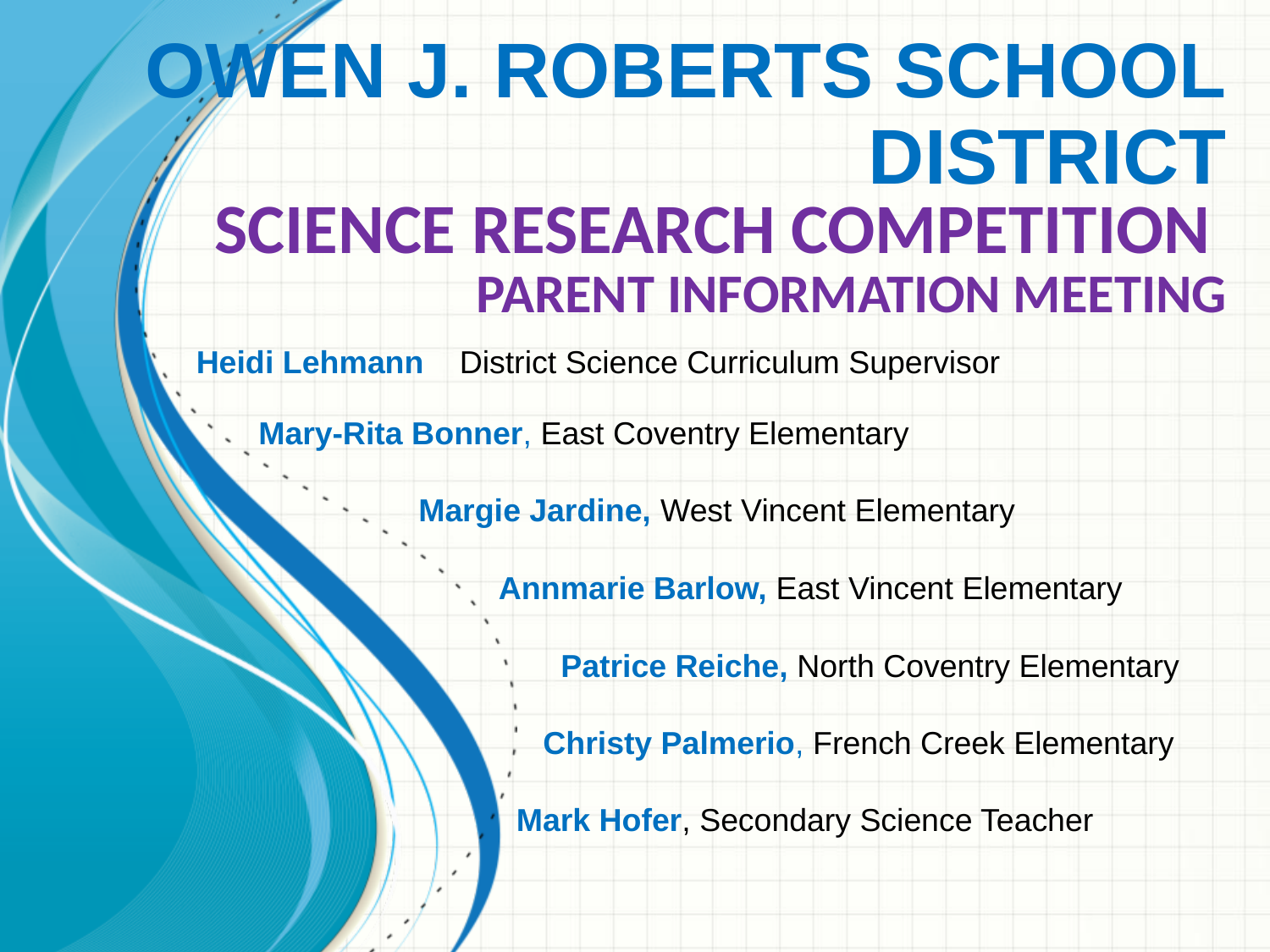

# Owen J. Roberts School District Science Research Competition Parent Information Meeting
    Heidi Lehmann    District Science Curriculum Supervisor
           Mary-Rita Bonner, East Coventry Elementary
                             Margie Jardine, West Vincent Elementary
                                      Annmarie Barlow, East Vincent Elementary
                                             Patrice Reiche, North Coventry Elementary
                                           Christy Palmerio, French Creek Elementary
                                        Mark Hofer, Secondary Science Teacher